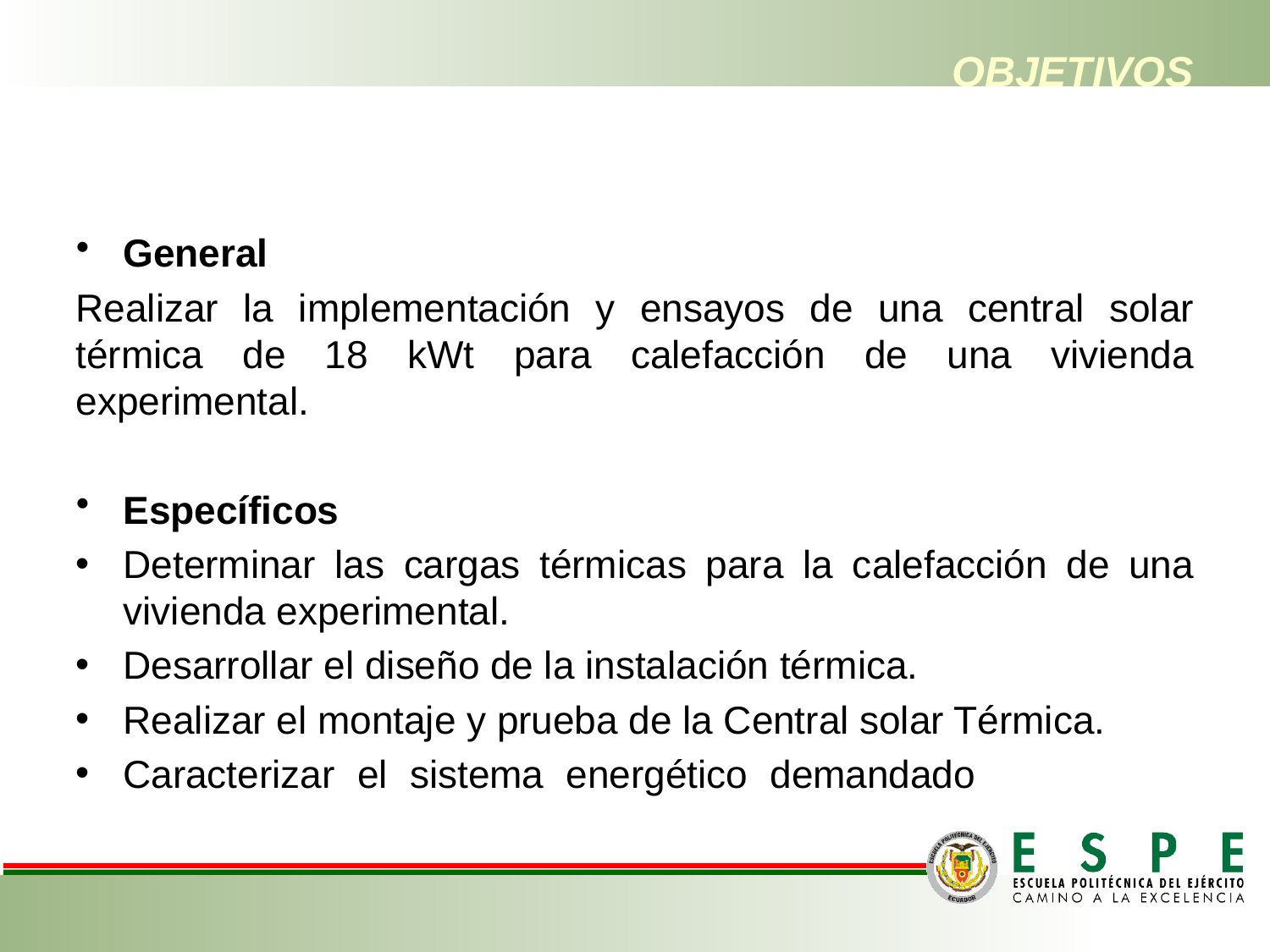

# OBJETIVOS
General
Realizar la implementación y ensayos de una central solar térmica de 18 kWt para calefacción de una vivienda experimental.

Específicos
Determinar las cargas térmicas para la calefacción de una vivienda experimental.
Desarrollar el diseño de la instalación térmica.
Realizar el montaje y prueba de la Central solar Térmica.
Caracterizar el sistema energético demandado al área de calentamiento y recurso solar.